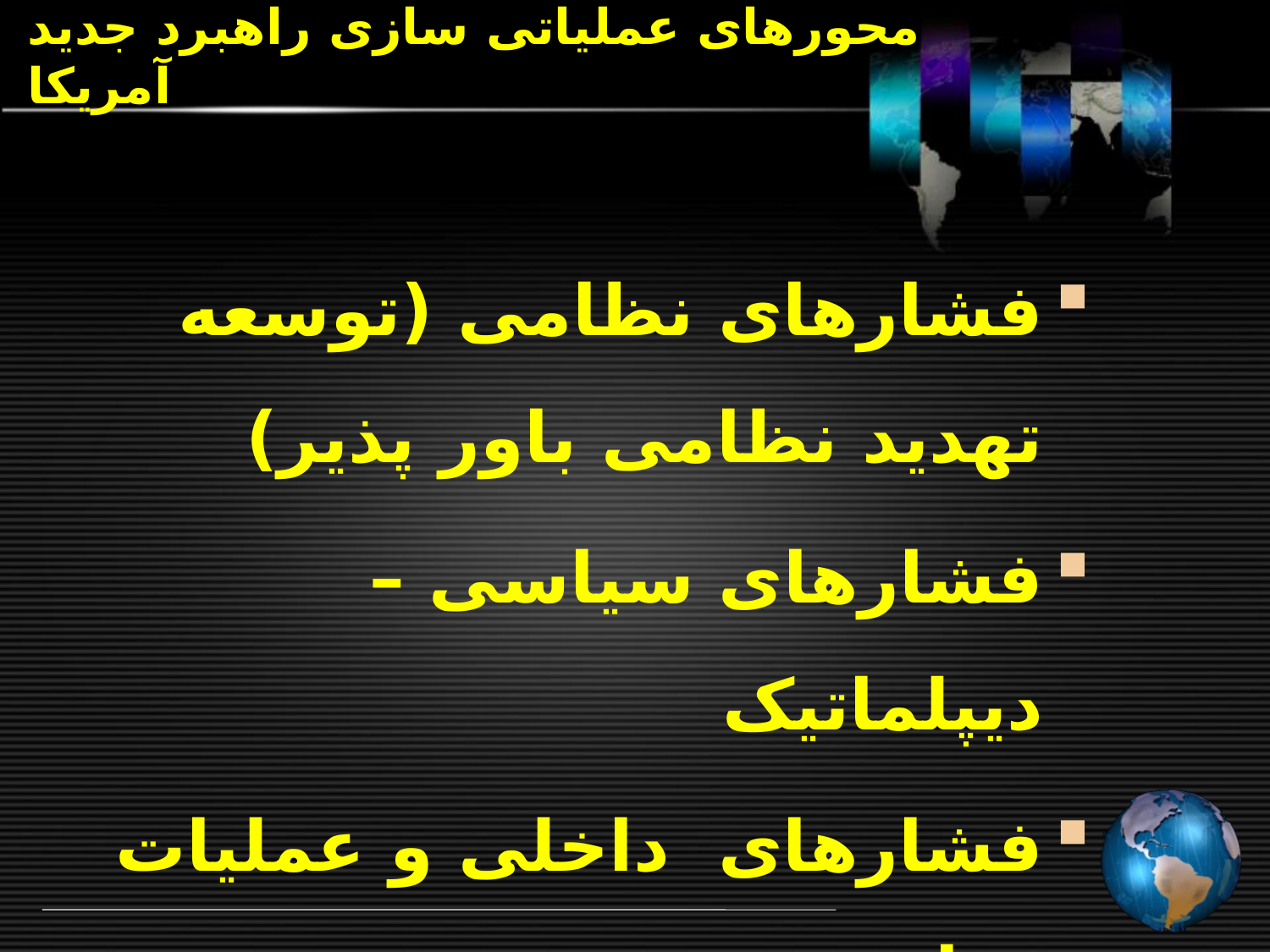

# محورهای عملیاتی سازی راهبرد جدید آمریکا
فشارهای نظامی (توسعه تهدید نظامی باور پذیر)
فشارهای سیاسی – دیپلماتیک
فشارهای  داخلی و عملیات روانی
بازسازی سناریوی پلیس خوب و پلیس بد